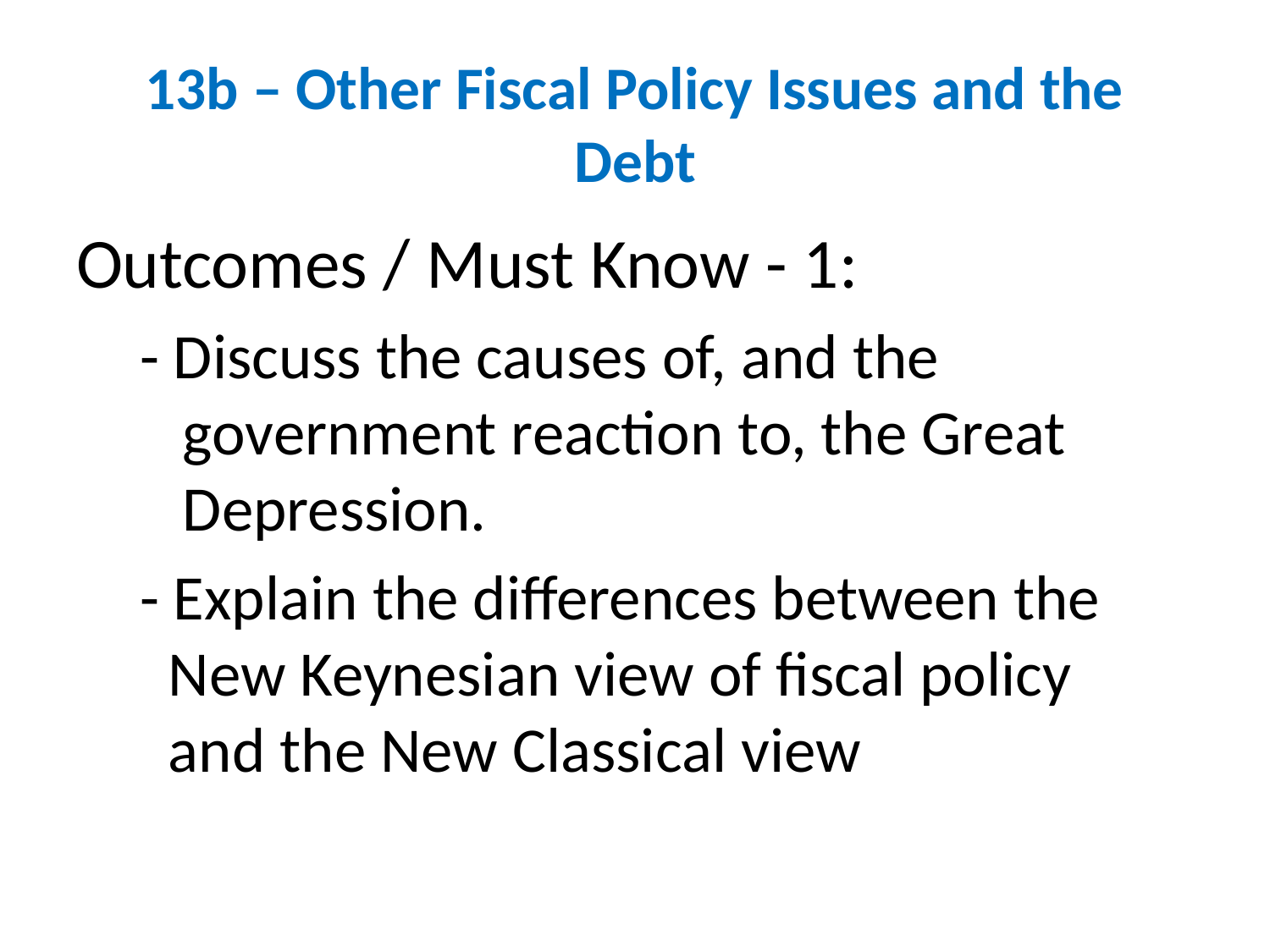

# 13b – Other Fiscal Policy Issues and the Debt
Outcomes / Must Know - 1:
- Discuss the causes of, and the
   government reaction to, the Great
   Depression.
- Explain the differences between the
  New Keynesian view of fiscal policy
  and the New Classical view